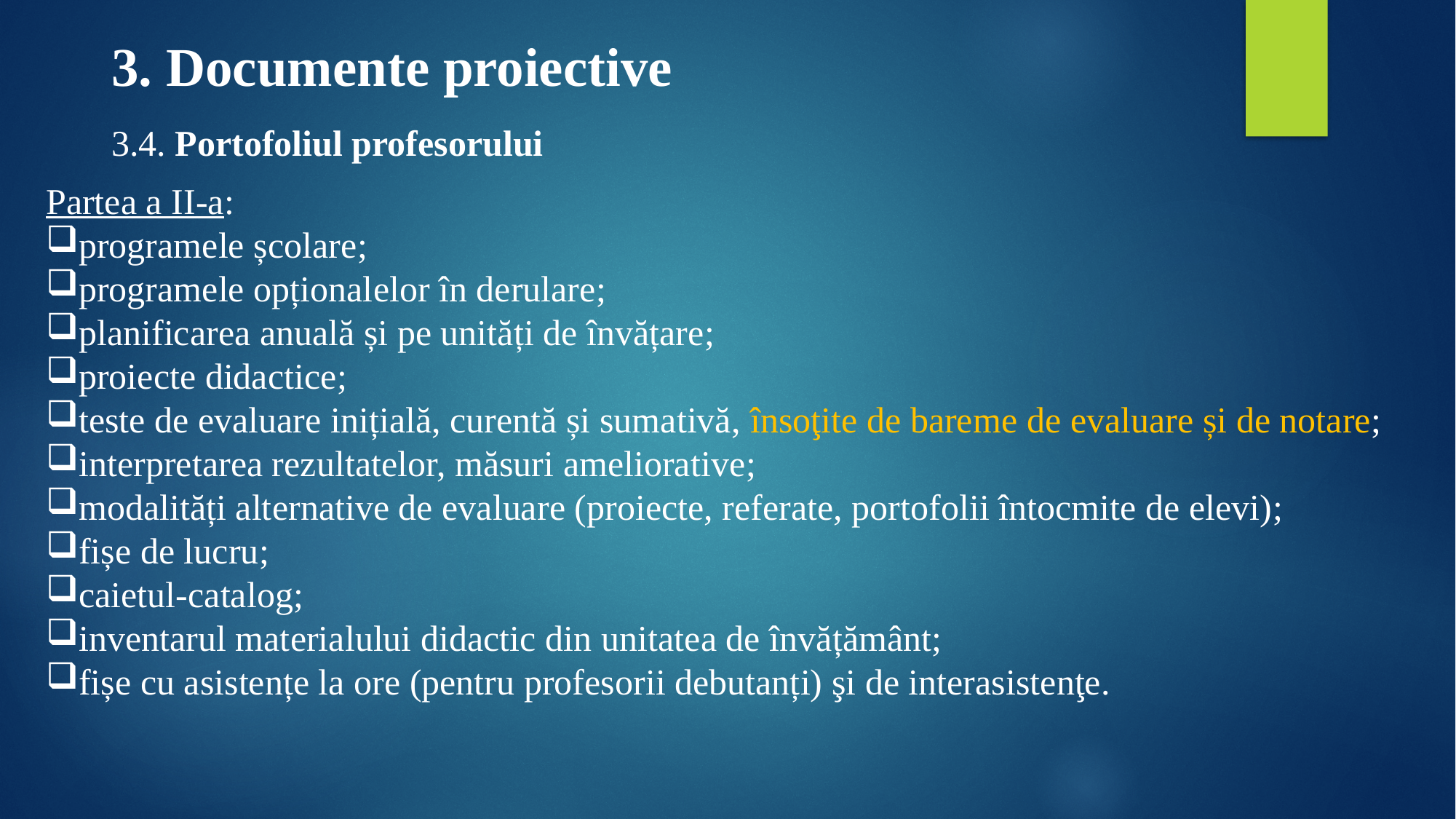

3. Documente proiective

3.4. Portofoliul profesorului
Partea a II-a:
programele școlare;
programele opționalelor în derulare;
planificarea anuală și pe unități de învățare;
proiecte didactice;
teste de evaluare inițială, curentă și sumativă, însoţite de bareme de evaluare și de notare;
interpretarea rezultatelor, măsuri ameliorative;
modalități alternative de evaluare (proiecte, referate, portofolii întocmite de elevi);
fișe de lucru;
caietul-catalog;
inventarul materialului didactic din unitatea de învățământ;
fișe cu asistențe la ore (pentru profesorii debutanți) şi de interasistenţe.